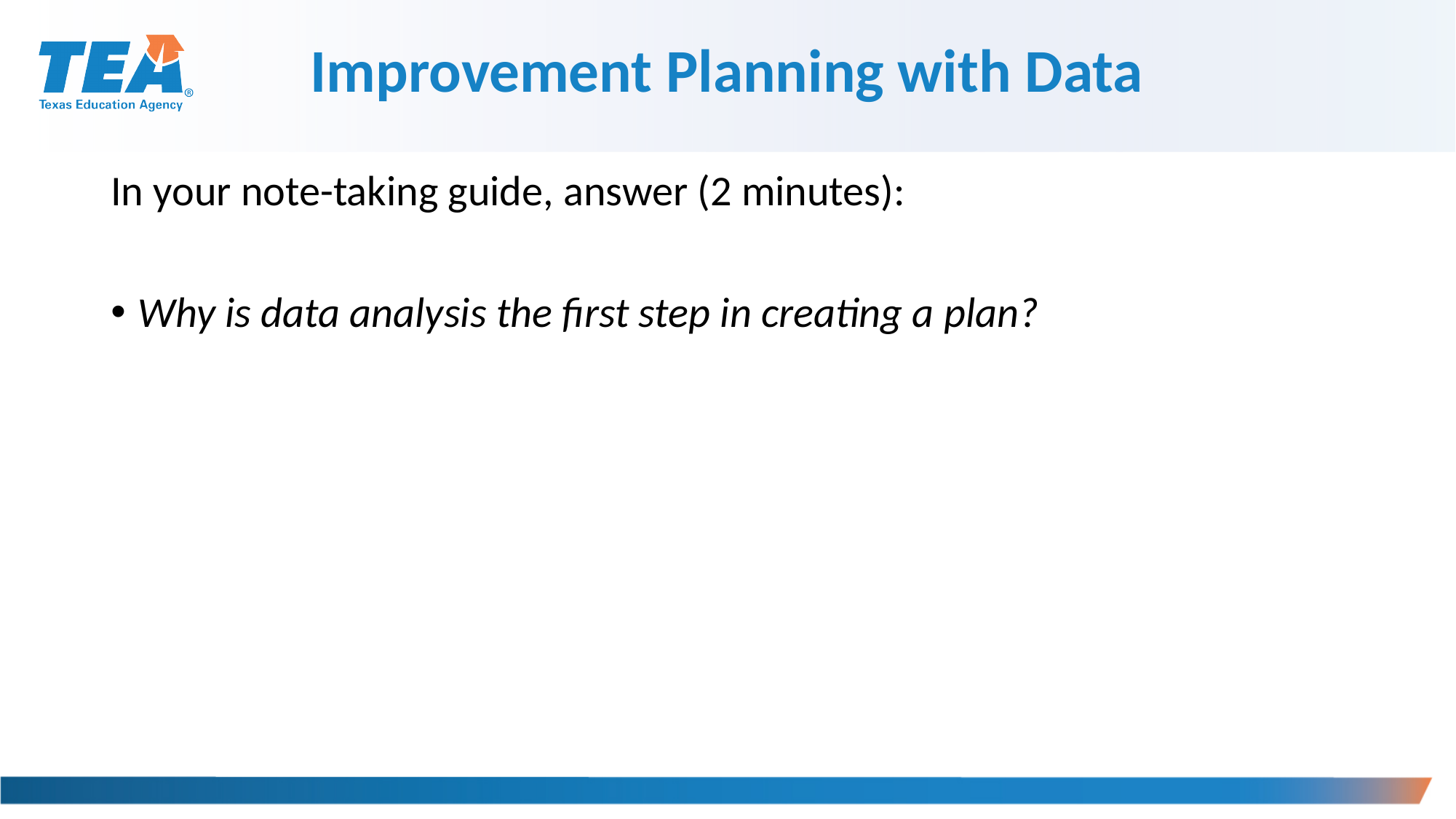

Improvement Planning with Data
In your note-taking guide, answer (2 minutes):

Why is data analysis the first step in creating a plan?